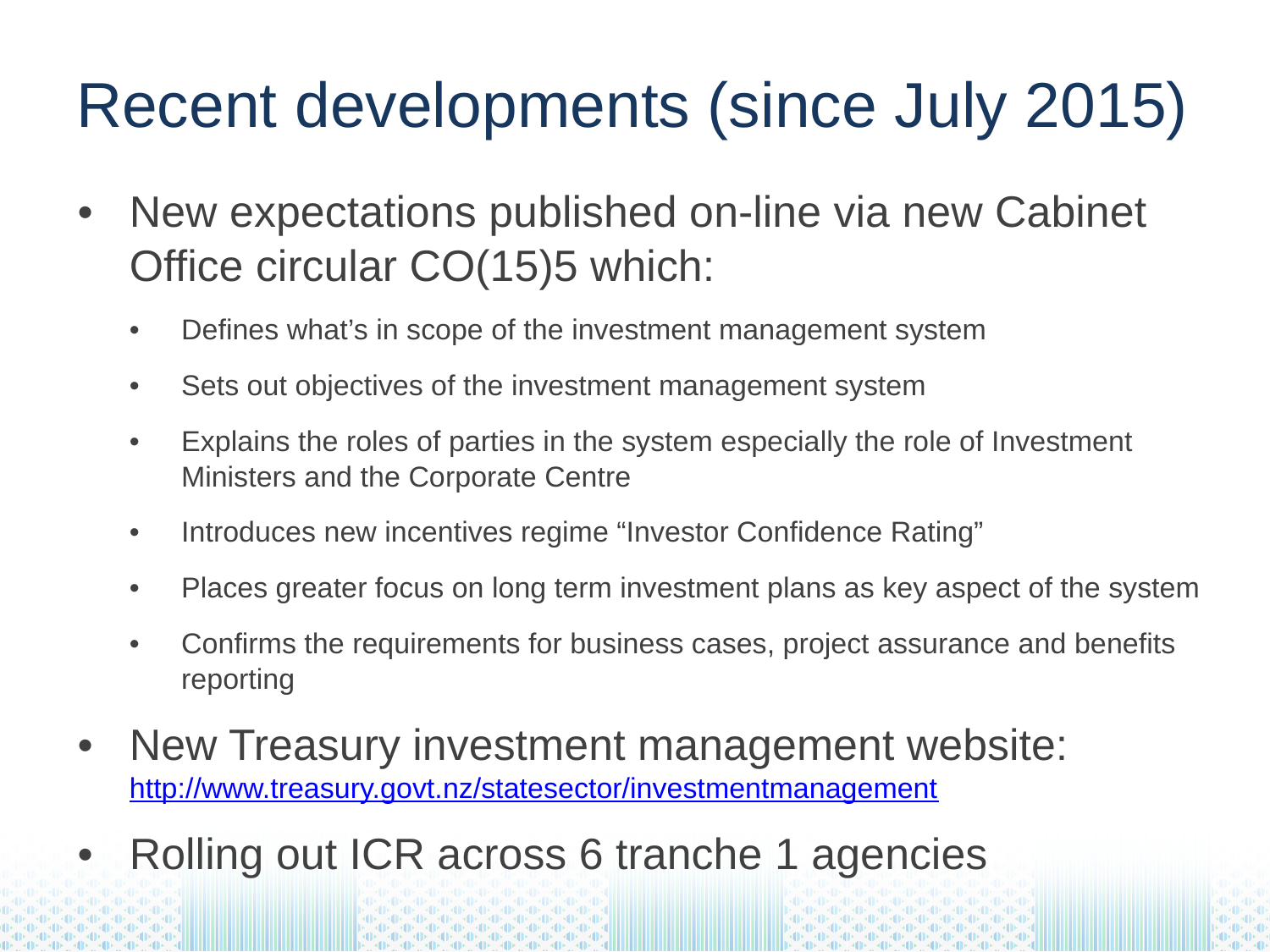

# Recent developments (since July 2015)
New expectations published on-line via new Cabinet Office circular CO(15)5 which:
Defines what’s in scope of the investment management system
Sets out objectives of the investment management system
Explains the roles of parties in the system especially the role of Investment Ministers and the Corporate Centre
Introduces new incentives regime “Investor Confidence Rating”
Places greater focus on long term investment plans as key aspect of the system
Confirms the requirements for business cases, project assurance and benefits reporting
New Treasury investment management website: http://www.treasury.govt.nz/statesector/investmentmanagement
Rolling out ICR across 6 tranche 1 agencies